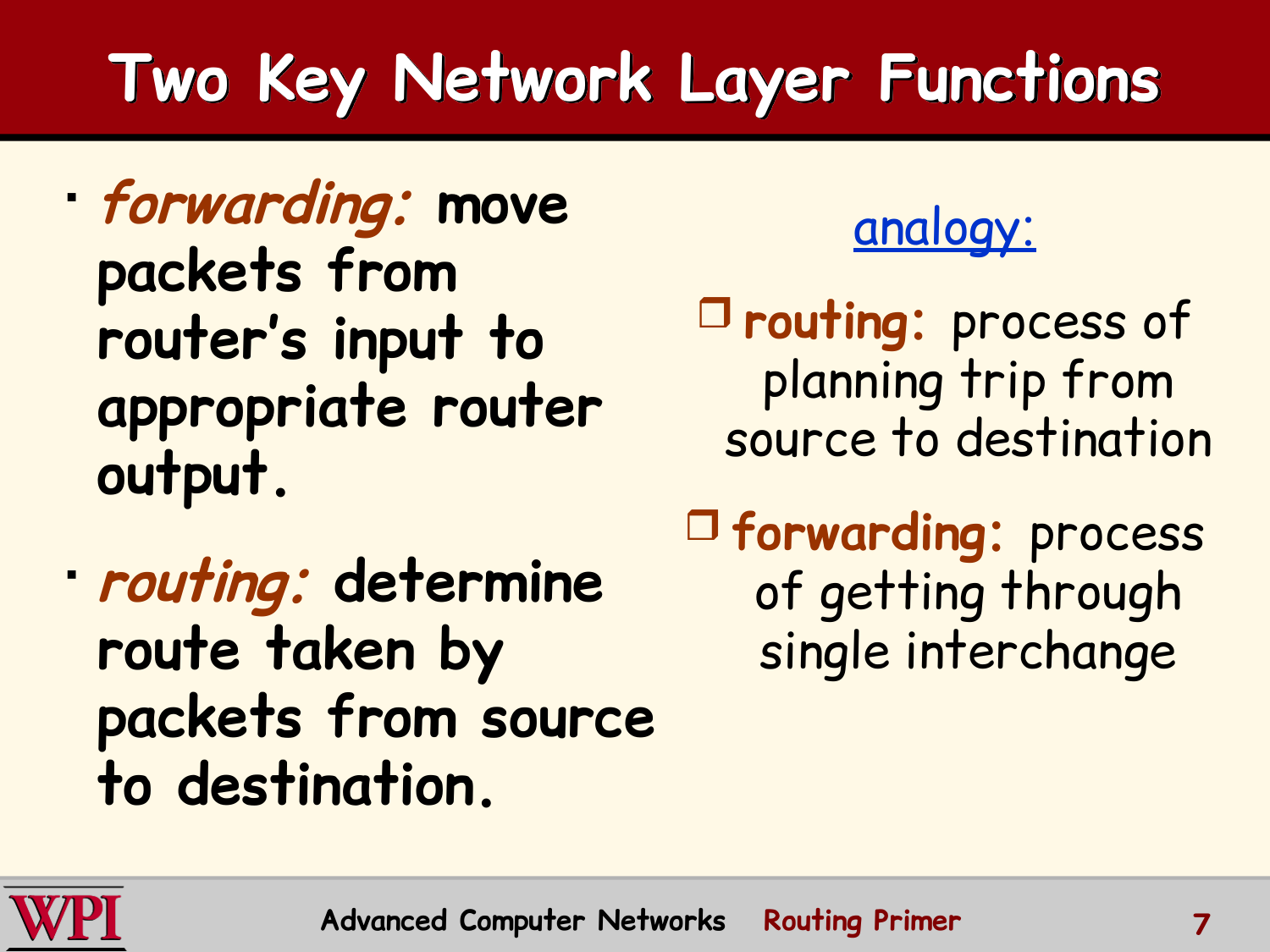

# Two Key Network Layer Functions
forwarding: move packets from router’s input to appropriate router output.
routing: determine route taken by packets from source to destination.

analogy:
routing: process of planning trip from source to destination
forwarding: process of getting through single interchange

Advanced Computer Networks   Routing Primer
7